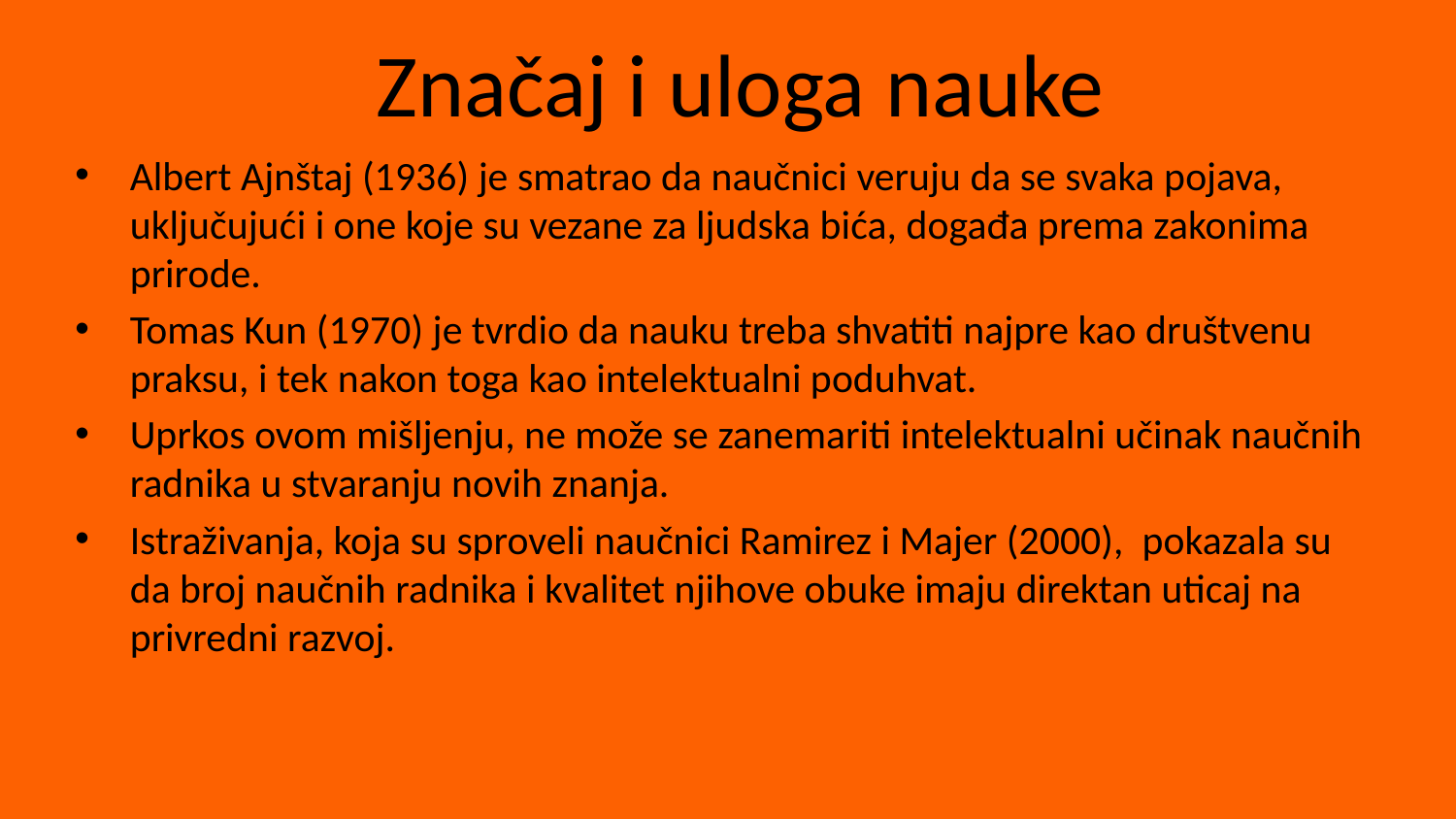

# Značaj i uloga nauke
Albert Ajnštaj (1936) je smatrao da naučnici veruju da se svaka pojava, uključujući i one koje su vezane za ljudska bića, događa prema zakonima prirode.
Tomas Kun (1970) je tvrdio da nauku treba shvatiti najpre kao društvenu praksu, i tek nakon toga kao intelektualni poduhvat.
Uprkos ovom mišljenju, ne može se zanemariti intelektualni učinak naučnih radnika u stvaranju novih znanja.
Istraživanja, koja su sproveli naučnici Ramirez i Majer (2000),  pokazala su da broj naučnih radnika i kvalitet njihove obuke imaju direktan uticaj na privredni razvoj.